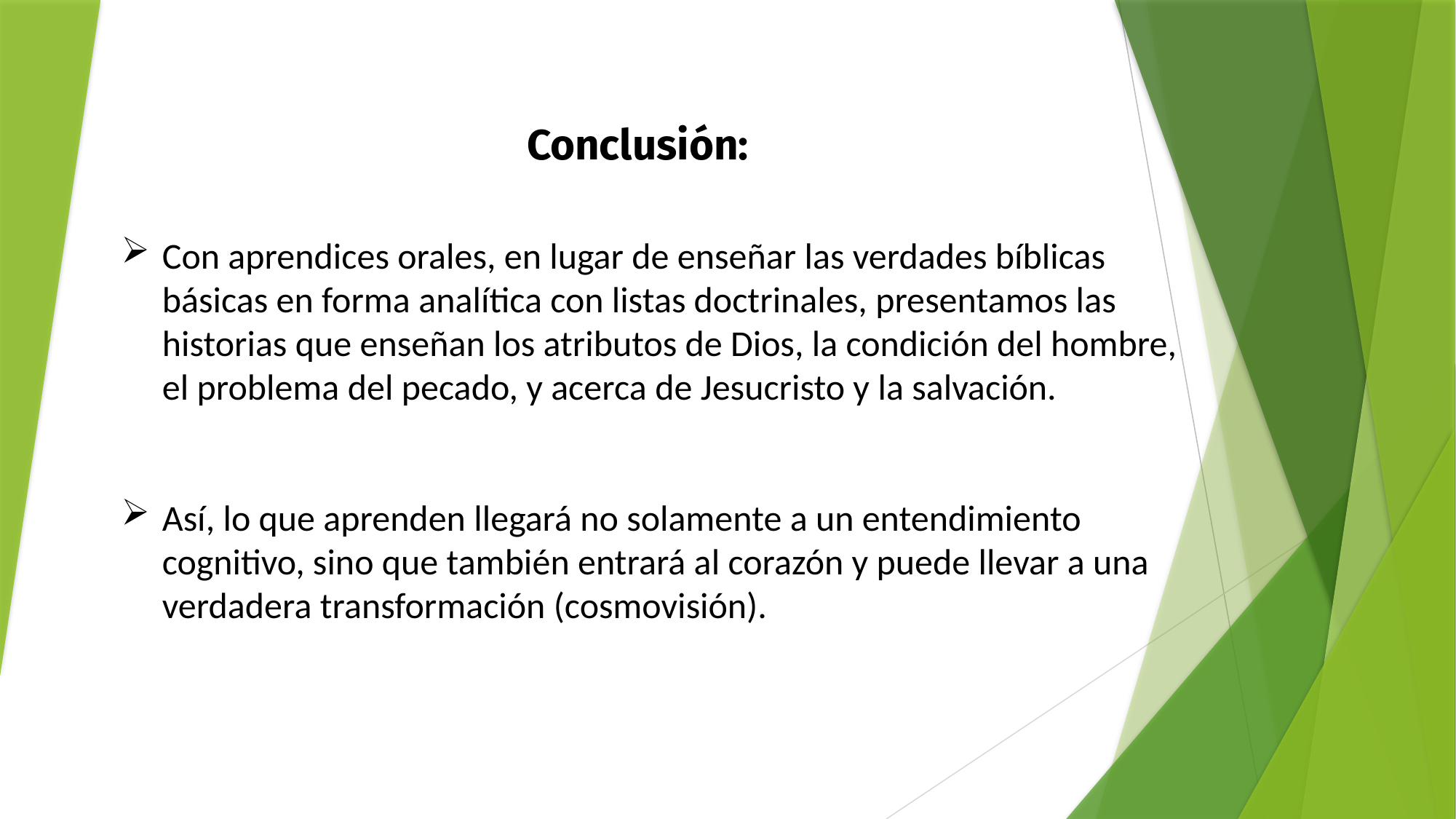

Conclusión:
Con aprendices orales, en lugar de enseñar las verdades bíblicas básicas en forma analítica con listas doctrinales, presentamos las historias que enseñan los atributos de Dios, la condición del hombre, el problema del pecado, y acerca de Jesucristo y la salvación.

Así, lo que aprenden llegará no solamente a un entendimiento cognitivo, sino que también entrará al corazón y puede llevar a una verdadera transformación (cosmovisión).
#